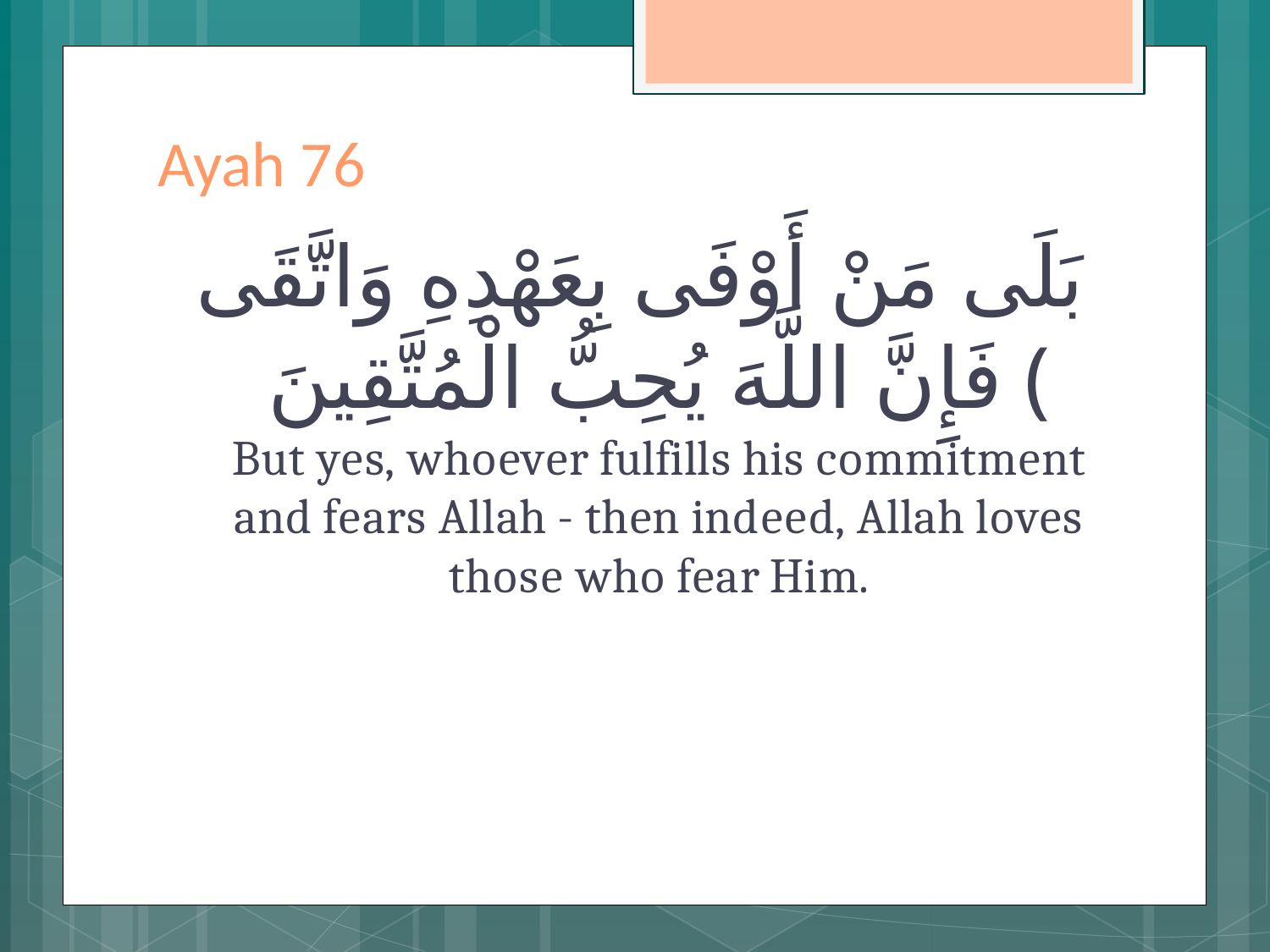

# Ayah 76
بَلَى مَنْ أَوْفَى بِعَهْدِهِ وَاتَّقَى فَإِنَّ اللَّهَ يُحِبُّ الْمُتَّقِينَ ﴾
But yes, whoever fulfills his commitment and fears Allah - then indeed, Allah loves those who fear Him.